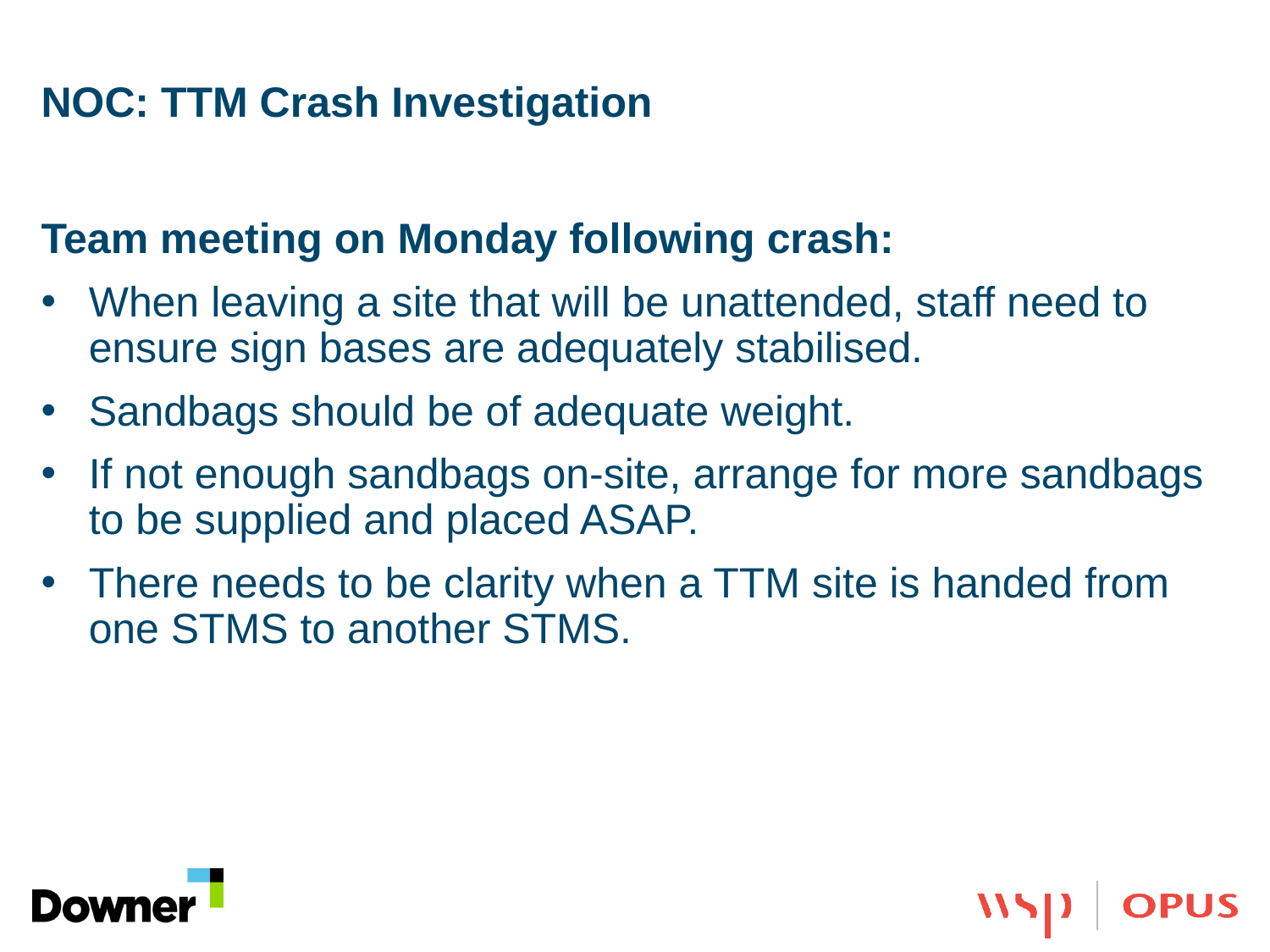

# NOC: TTM Crash Investigation
Team meeting on Monday following crash:
When leaving a site that will be unattended, staff need to ensure sign bases are adequately stabilised.
Sandbags should be of adequate weight.
If not enough sandbags on-site, arrange for more sandbags to be supplied and placed ASAP.
There needs to be clarity when a TTM site is handed from one STMS to another STMS.